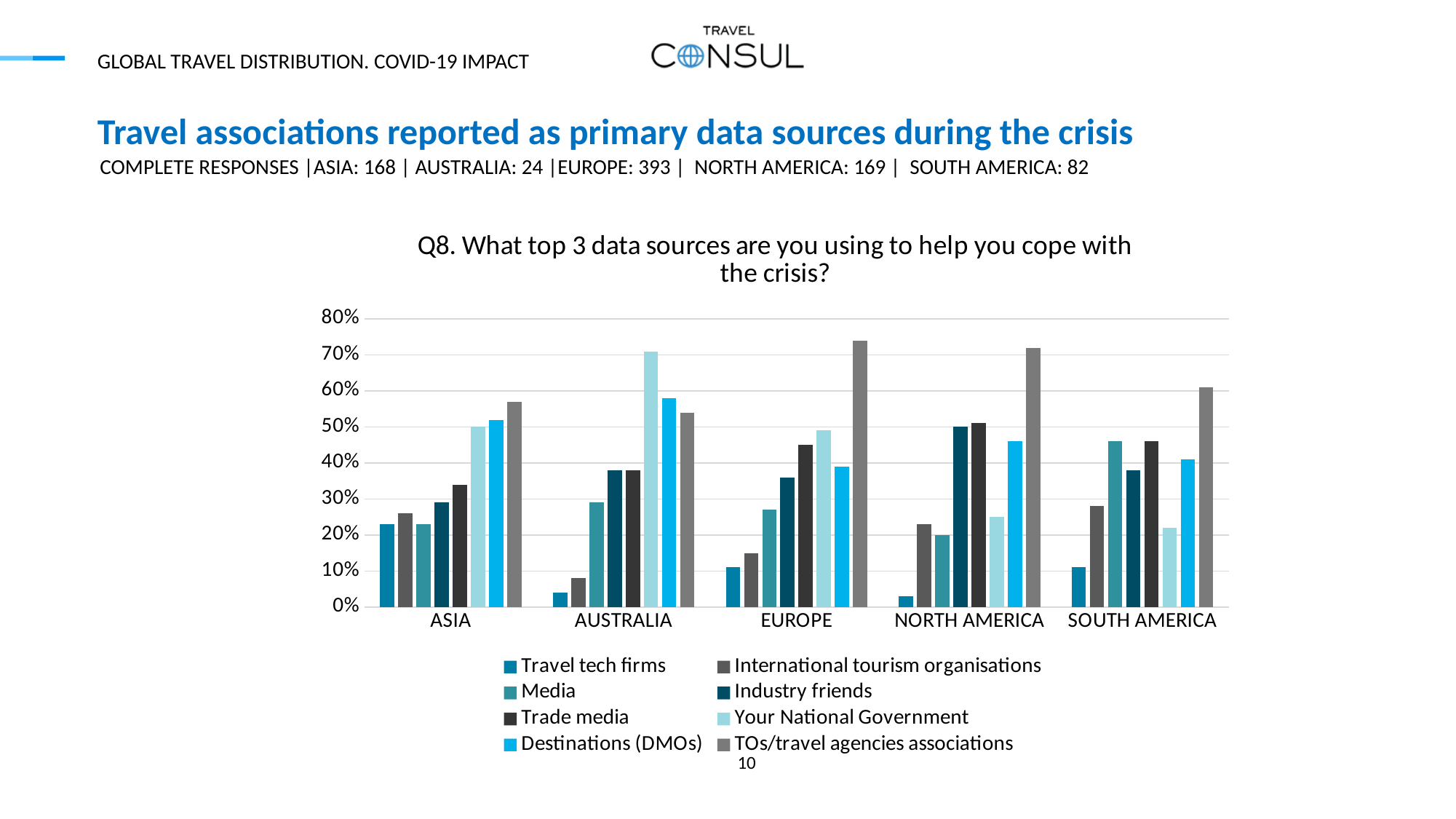

GLOBAL TRAVEL DISTRIBUTION. COVID-19 IMPACT
# Travel associations reported as primary data sources during the crisis
COMPLETE RESPONSES |ASIA: 168 | AUSTRALIA: 24 |EUROPE: 393 |  NORTH AMERICA: 169 |  SOUTH AMERICA: 82

[unsupported chart]

10